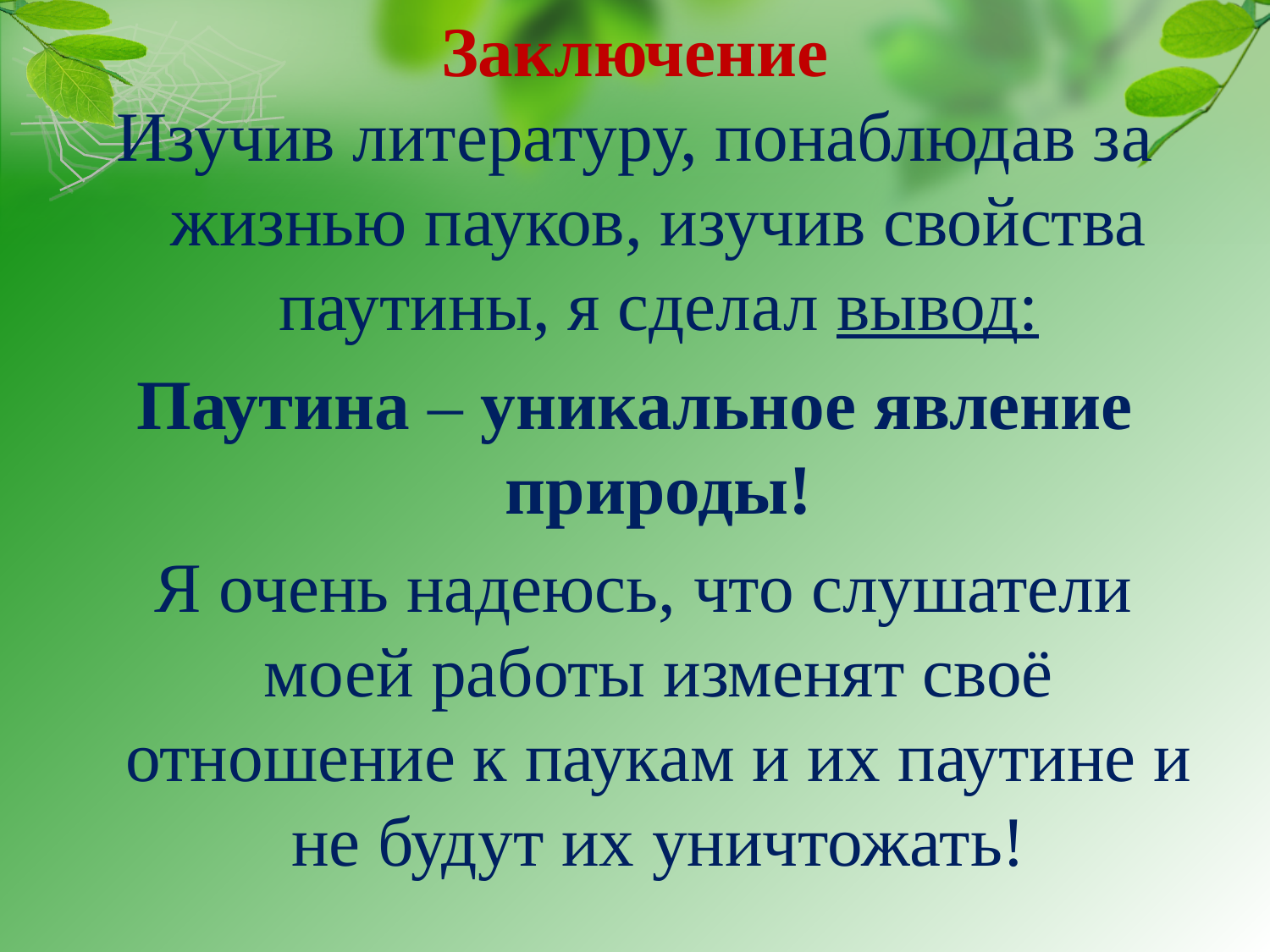

# Заключение
Изучив литературу, понаблюдав за жизнью пауков, изучив свойства паутины, я сделал вывод:
Паутина – уникальное явление природы!
 Я очень надеюсь, что слушатели моей работы изменят своё отношение к паукам и их паутине и не будут их уничтожать!